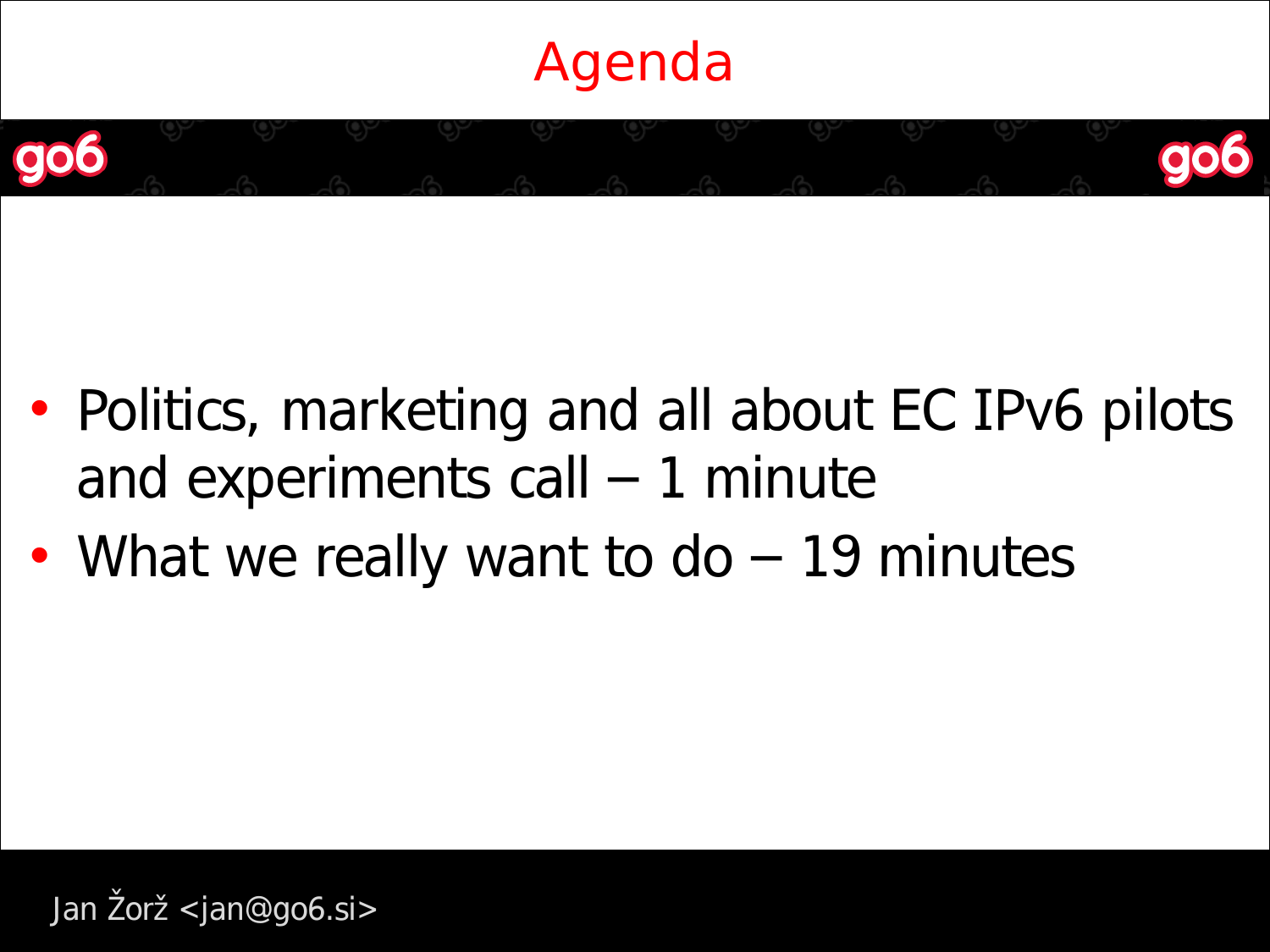

# Agenda

Politics, marketing and all about EC IPv6 pilots and experiments call – 1 minute
What we really want to do – 19 minutes